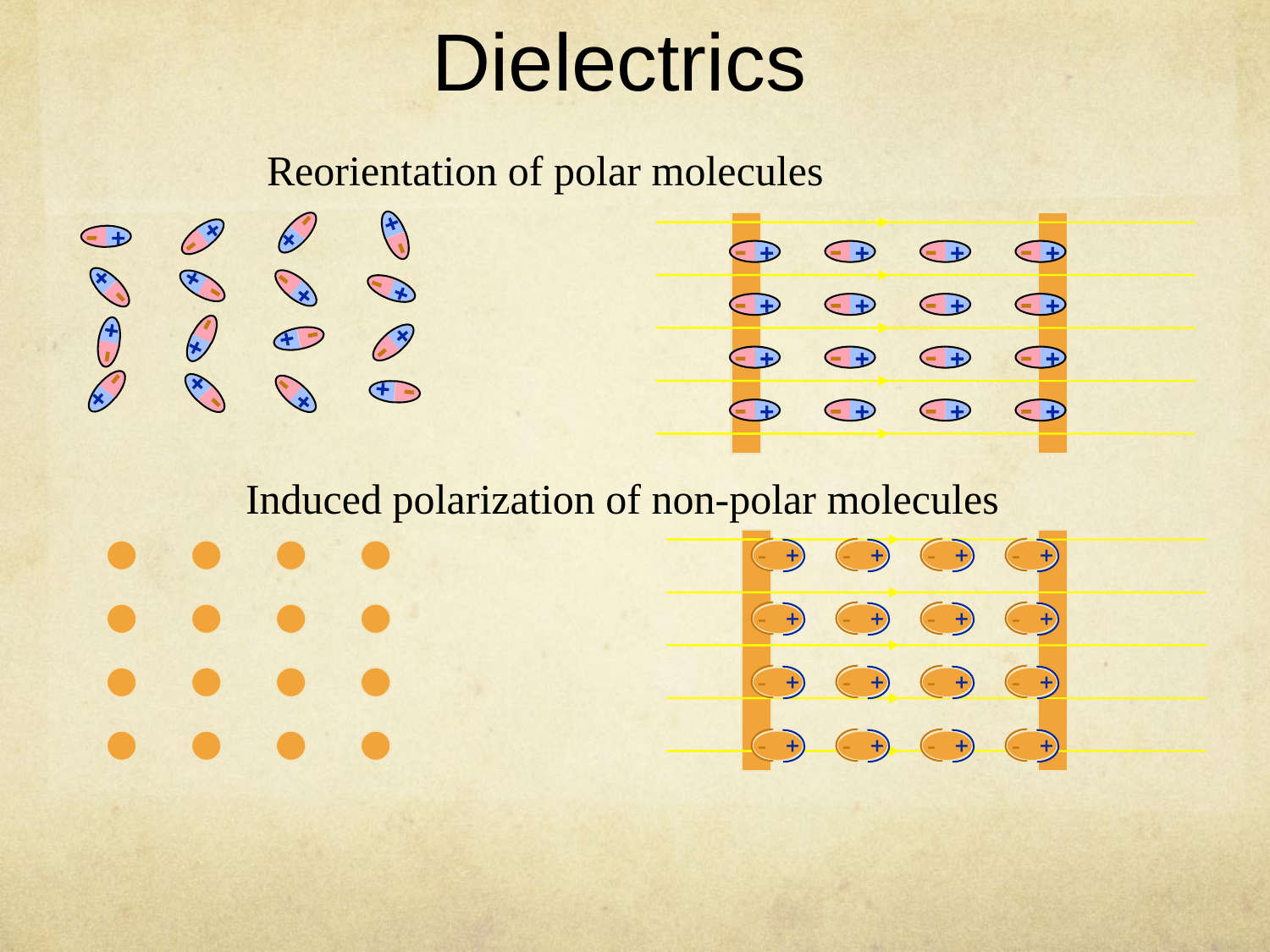

Dielectrics
Reorientation of polar molecules
+

−

−

+

+
−

−
+

−

+

+

−

−
+

+
−

+

−

−

+

+
−

−
+

−

+

−

+

+

−

−
+

−
+

−
+

−
+

−
+

−
+

−
+

−
+

−
+

−
+

−
+

−
+

−
+

−
+

−
+

−
+

−
+

Induced polarization of non-polar molecules

+
−

+
−

+
−

+
−

+
−

+
−

+
−

+
−

+
−

+
−

+
−

+
−

+
−

+
−

+
−

+
−